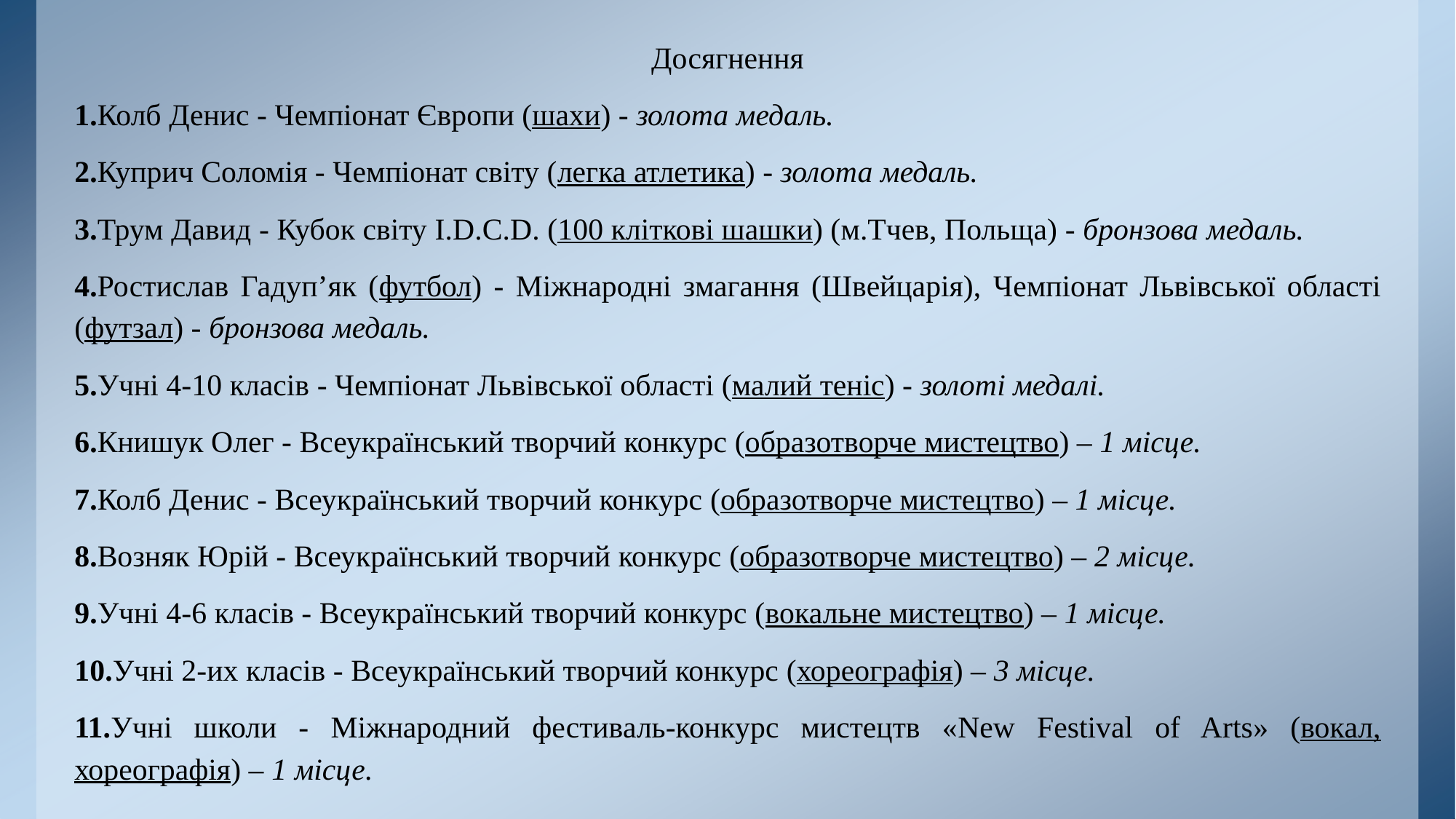

Досягнення
1.Колб Денис - Чемпіонат Європи (шахи) - золота медаль.
2.Куприч Соломія - Чемпіонат світу (легка атлетика) - золота медаль.
3.Трум Давид - Кубок світу I.D.C.D. (100 кліткові шашки) (м.Тчев, Польща) - бронзова медаль.
4.Ростислав Гадуп’як (футбол) - Міжнародні змагання (Швейцарія), Чемпіонат Львівської області (футзал) - бронзова медаль.
5.Учні 4-10 класів - Чемпіонат Львівської області (малий теніс) - золоті медалі.
6.Книшук Олег - Всеукраїнський творчий конкурс (образотворче мистецтво) – 1 місце.
7.Колб Денис - Всеукраїнський творчий конкурс (образотворче мистецтво) – 1 місце.
8.Возняк Юрій - Всеукраїнський творчий конкурс (образотворче мистецтво) – 2 місце.
9.Учні 4-6 класів - Всеукраїнський творчий конкурс (вокальне мистецтво) – 1 місце.
10.Учні 2-их класів - Всеукраїнський творчий конкурс (хореографія) – 3 місце.
11.Учні школи - Міжнародний фестиваль-конкурс мистецтв «New Festival of Arts» (вокал, хореографія) – 1 місце.